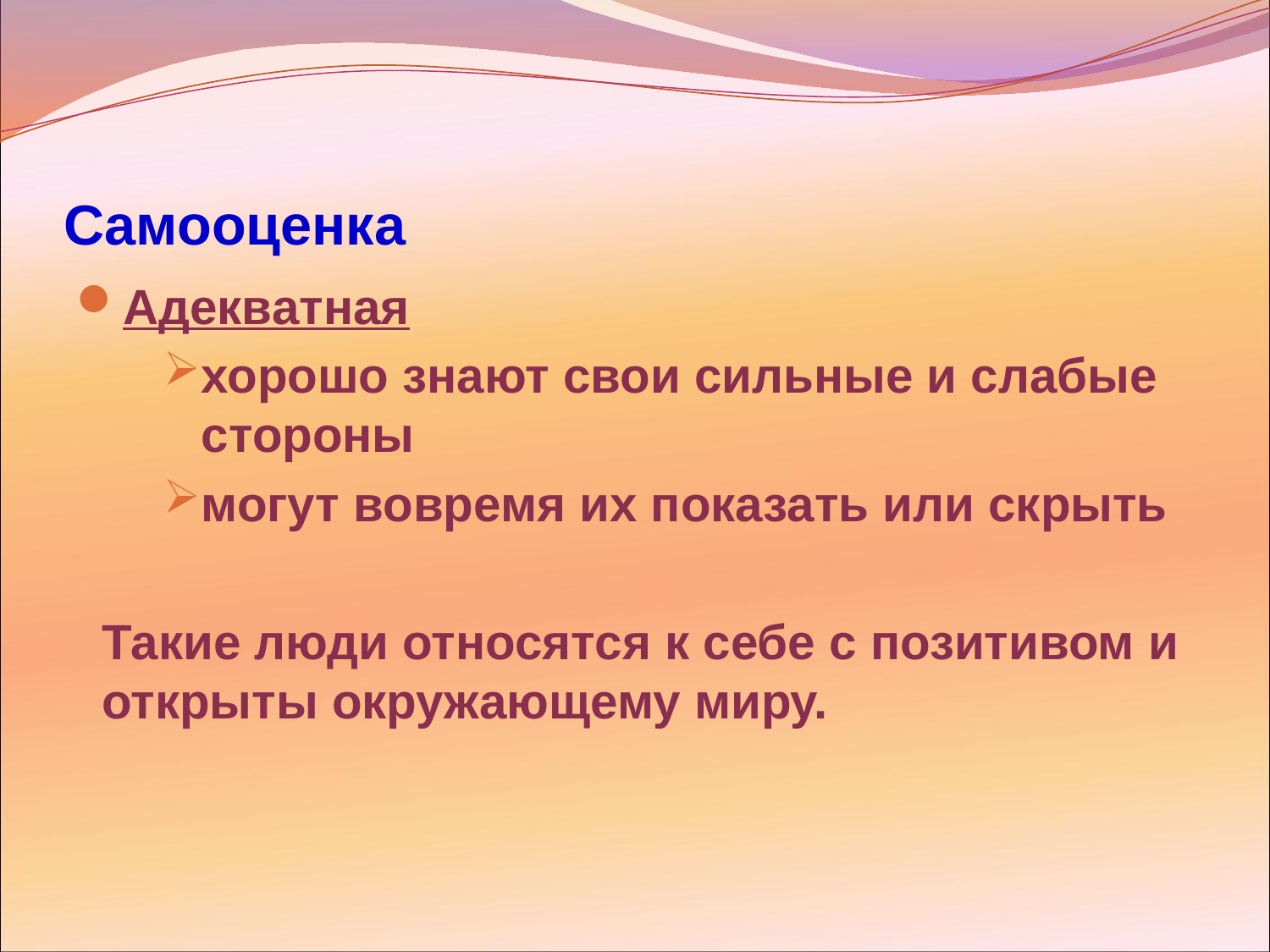

# Самооценка
Адекватная
хорошо знают свои сильные и слабые стороны
могут вовремя их показать или скрыть

Такие люди относятся к себе с позитивом и открыты окружающему миру.